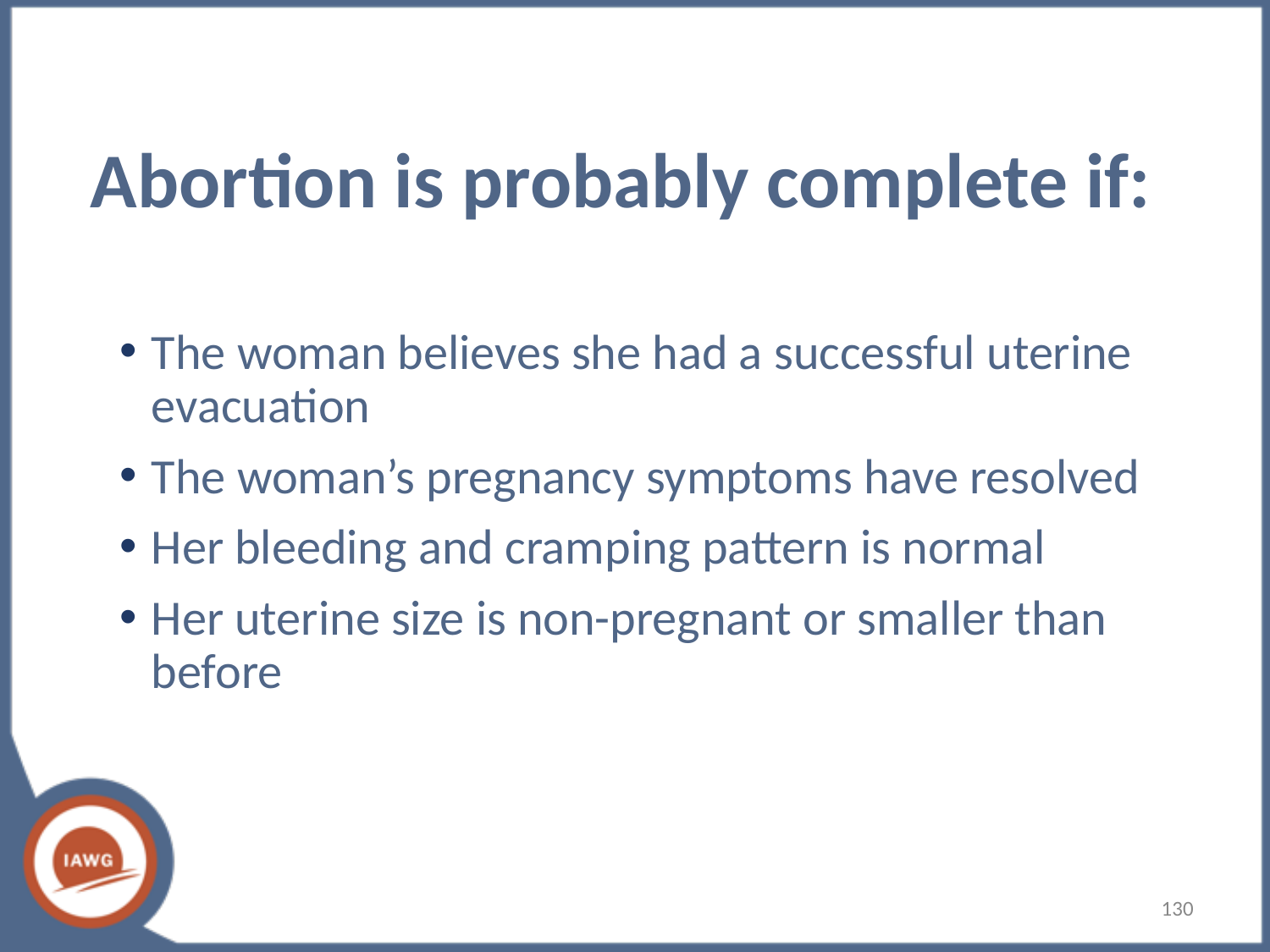

# Abortion is probably complete if:
The woman believes she had a successful uterine evacuation
The woman’s pregnancy symptoms have resolved
Her bleeding and cramping pattern is normal
Her uterine size is non-pregnant or smaller than before

130